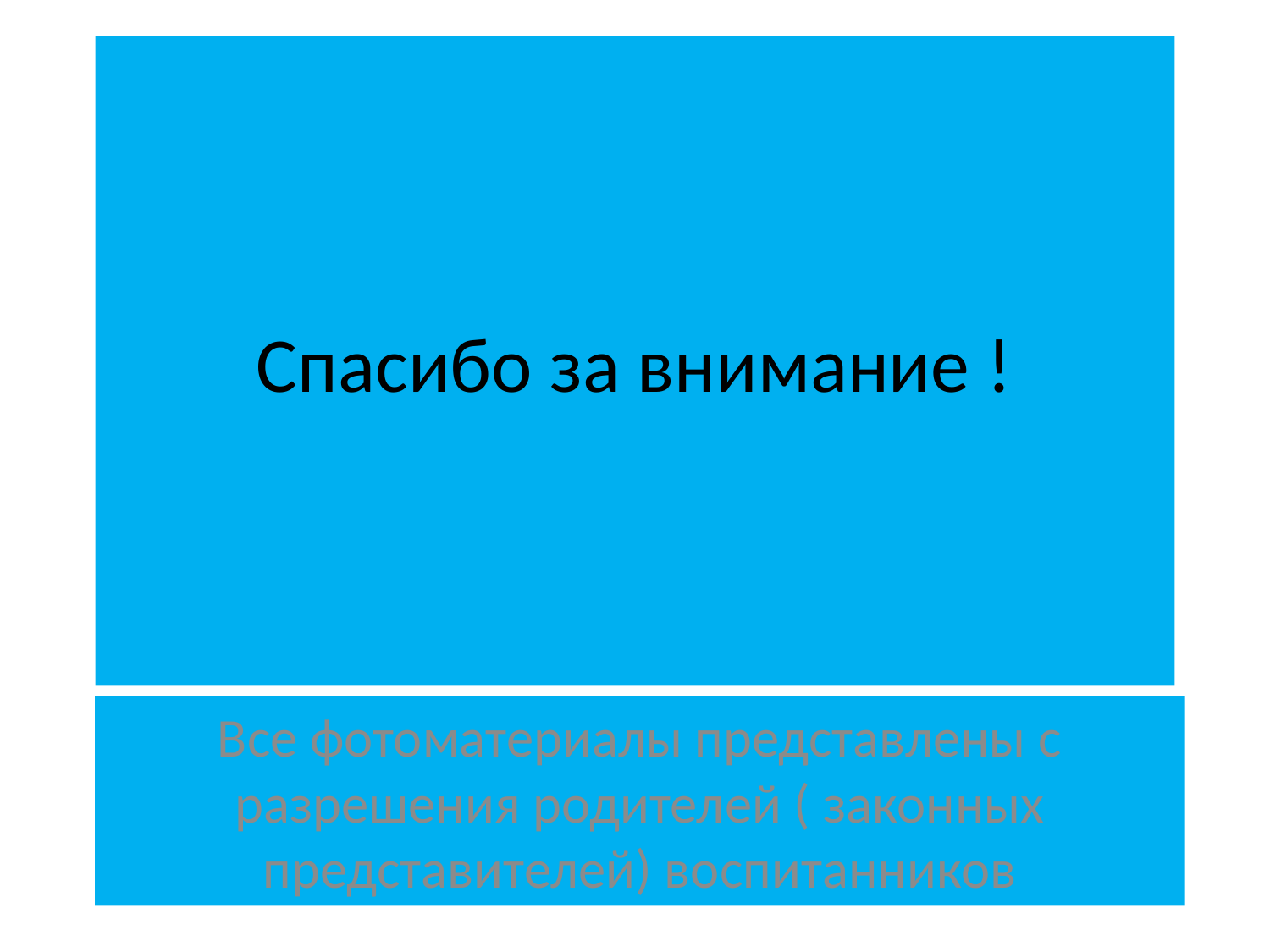

# Спасибо за внимание !
Все фотоматериалы представлены с разрешения родителей ( законных представителей) воспитанников